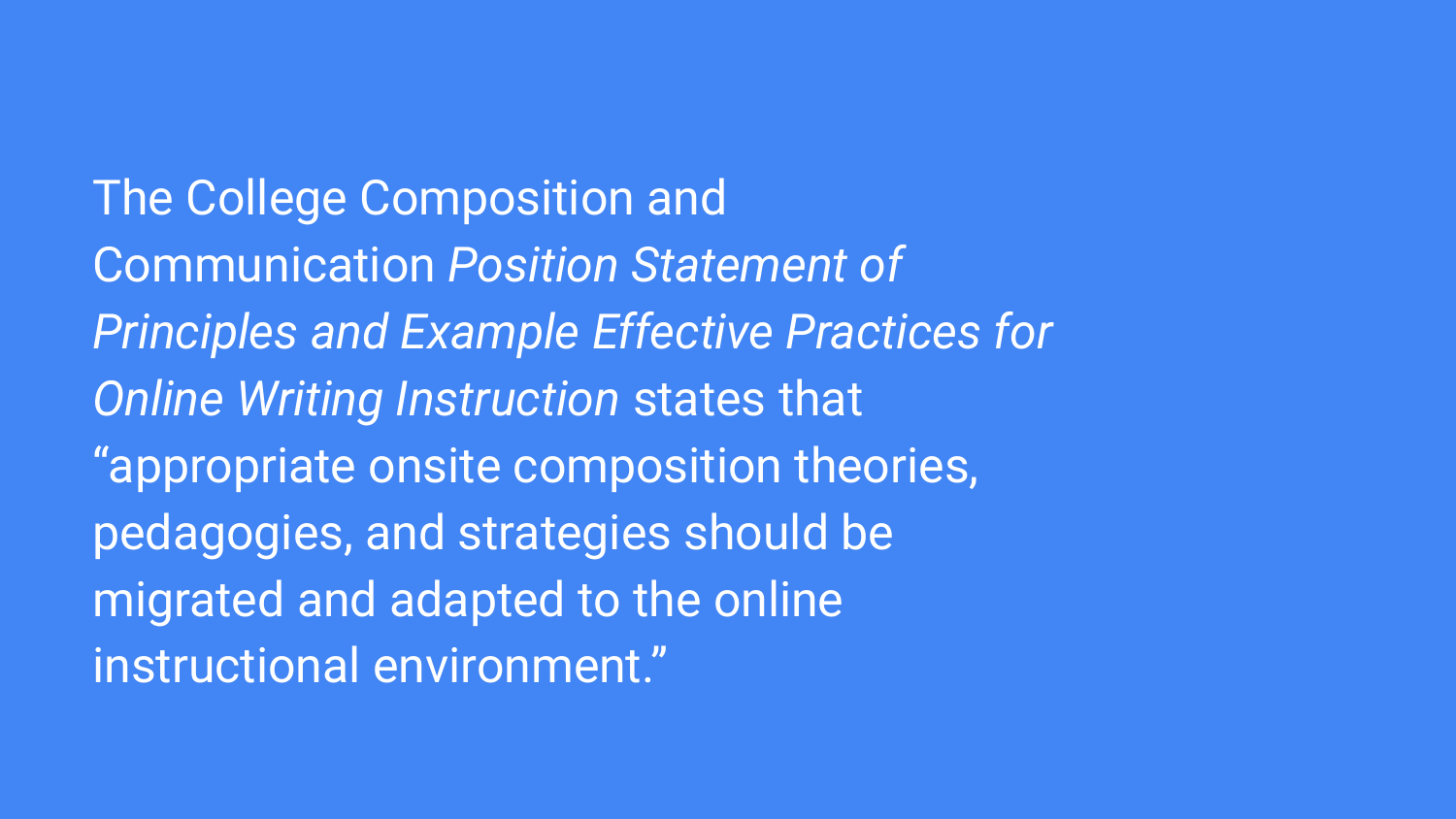

# The College Composition and Communication Position Statement of Principles and Example Effective Practices for Online Writing Instruction states that “appropriate onsite composition theories, pedagogies, and strategies should be migrated and adapted to the online instructional environment.”